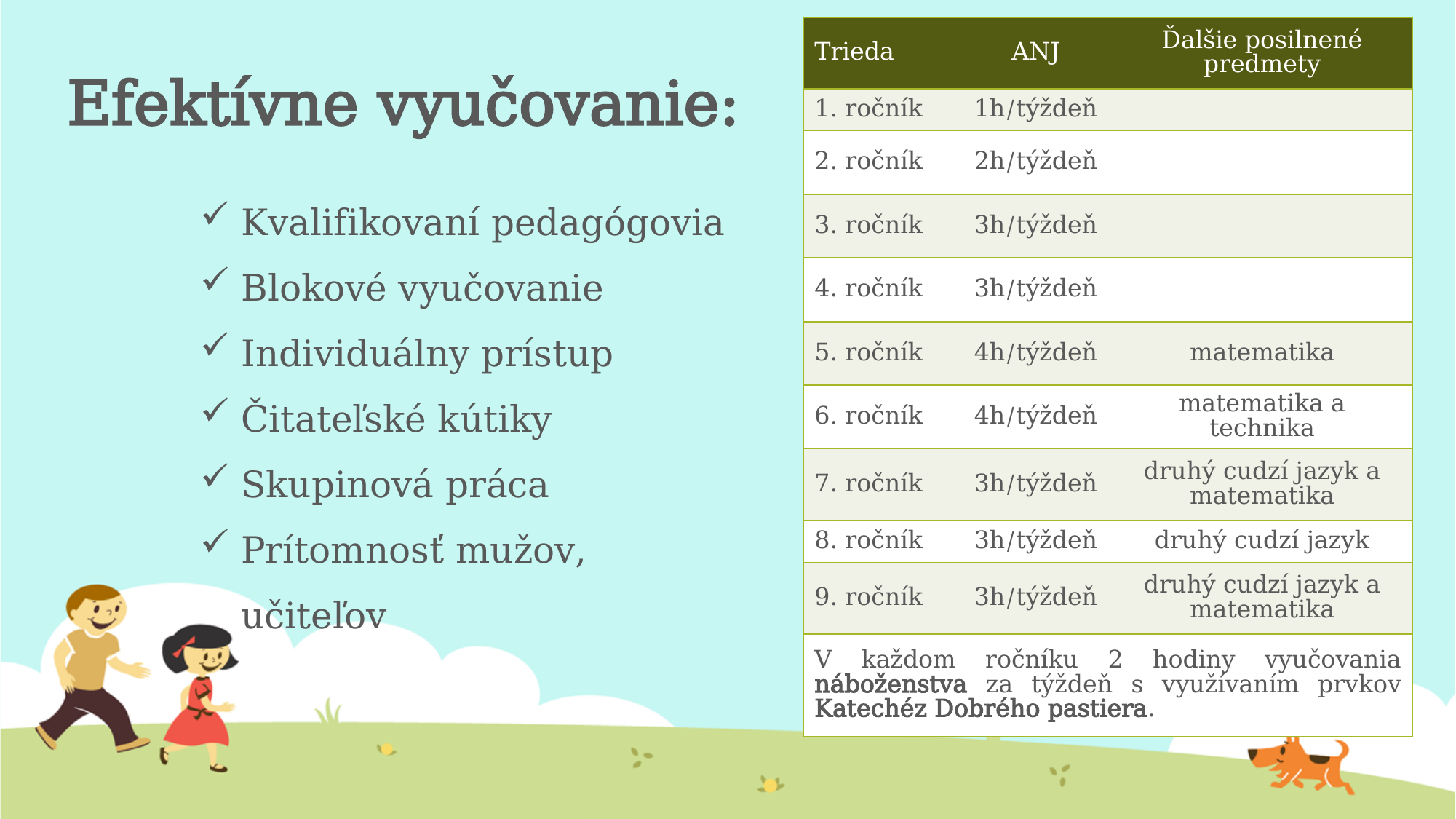

# Efektívne vyučovanie:
| Trieda | ANJ | Ďalšie posilnené predmety |
| --- | --- | --- |
| 1. ročník | 1h/týždeň |  |
| 2. ročník | 2h/týždeň |  |
| 3. ročník | 3h/týždeň |  |
| 4. ročník | 3h/týždeň |  |
| 5. ročník | 4h/týždeň | matematika |
| 6. ročník | 4h/týždeň | matematika a technika |
| 7. ročník | 3h/týždeň | druhý cudzí jazyk a matematika |
| 8. ročník | 3h/týždeň | druhý cudzí jazyk |
| 9. ročník | 3h/týždeň | druhý cudzí jazyk a matematika |
| V každom ročníku 2 hodiny vyučovania náboženstva za týždeň s využívaním prvkov Katechéz Dobrého pastiera. |  |  |
Kvalifikovaní pedagógovia
Blokové vyučovanie
Individuálny prístup
Čitateľské kútiky
Skupinová práca
Prítomnosť mužov, učiteľov